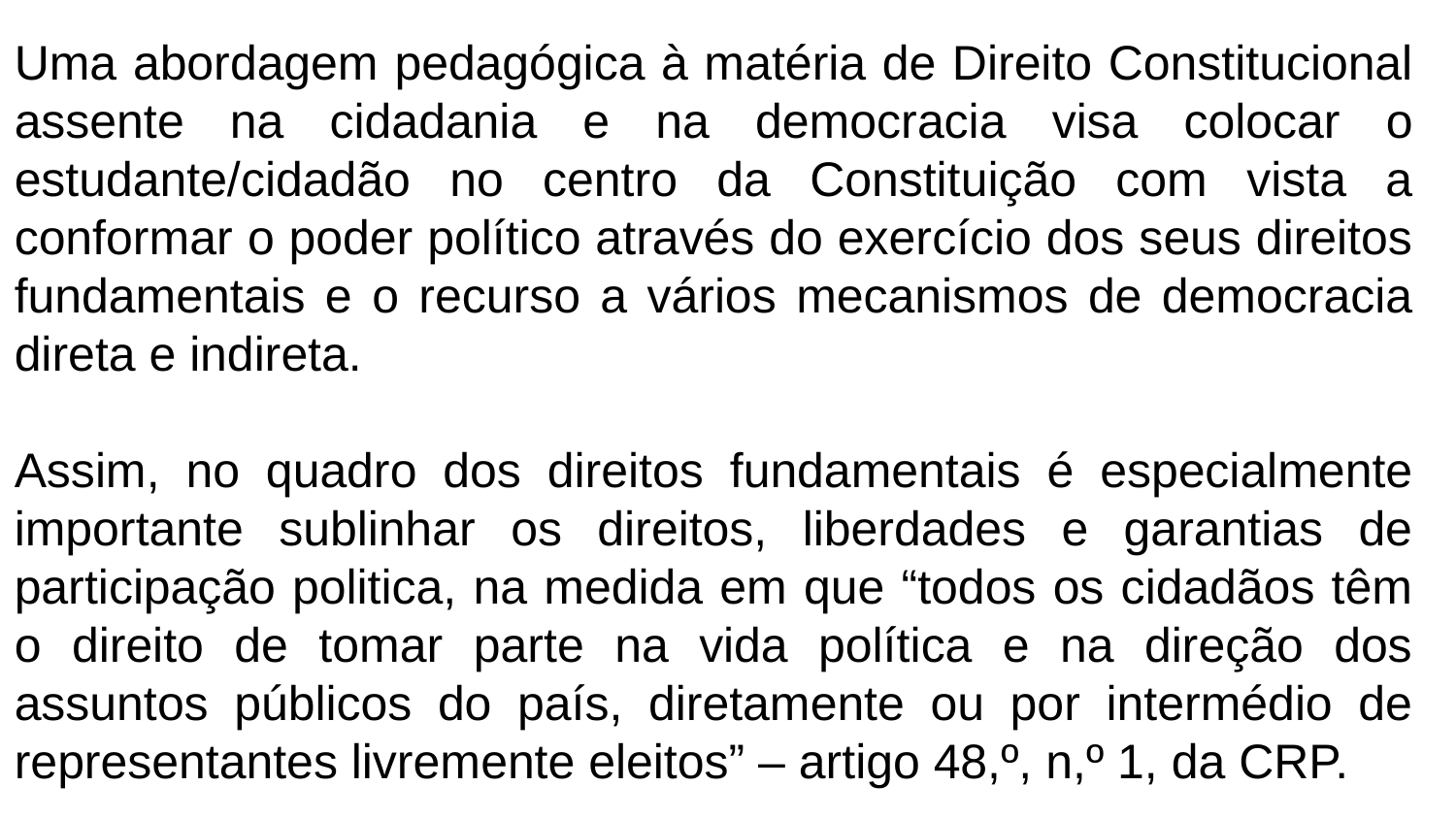

Uma abordagem pedagógica à matéria de Direito Constitucional assente na cidadania e na democracia visa colocar o estudante/cidadão no centro da Constituição com vista a conformar o poder político através do exercício dos seus direitos fundamentais e o recurso a vários mecanismos de democracia direta e indireta.

Assim, no quadro dos direitos fundamentais é especialmente importante sublinhar os direitos, liberdades e garantias de participação politica, na medida em que “todos os cidadãos têm o direito de tomar parte na vida política e na direção dos assuntos públicos do país, diretamente ou por intermédio de representantes livremente eleitos” – artigo 48,º, n,º 1, da CRP.